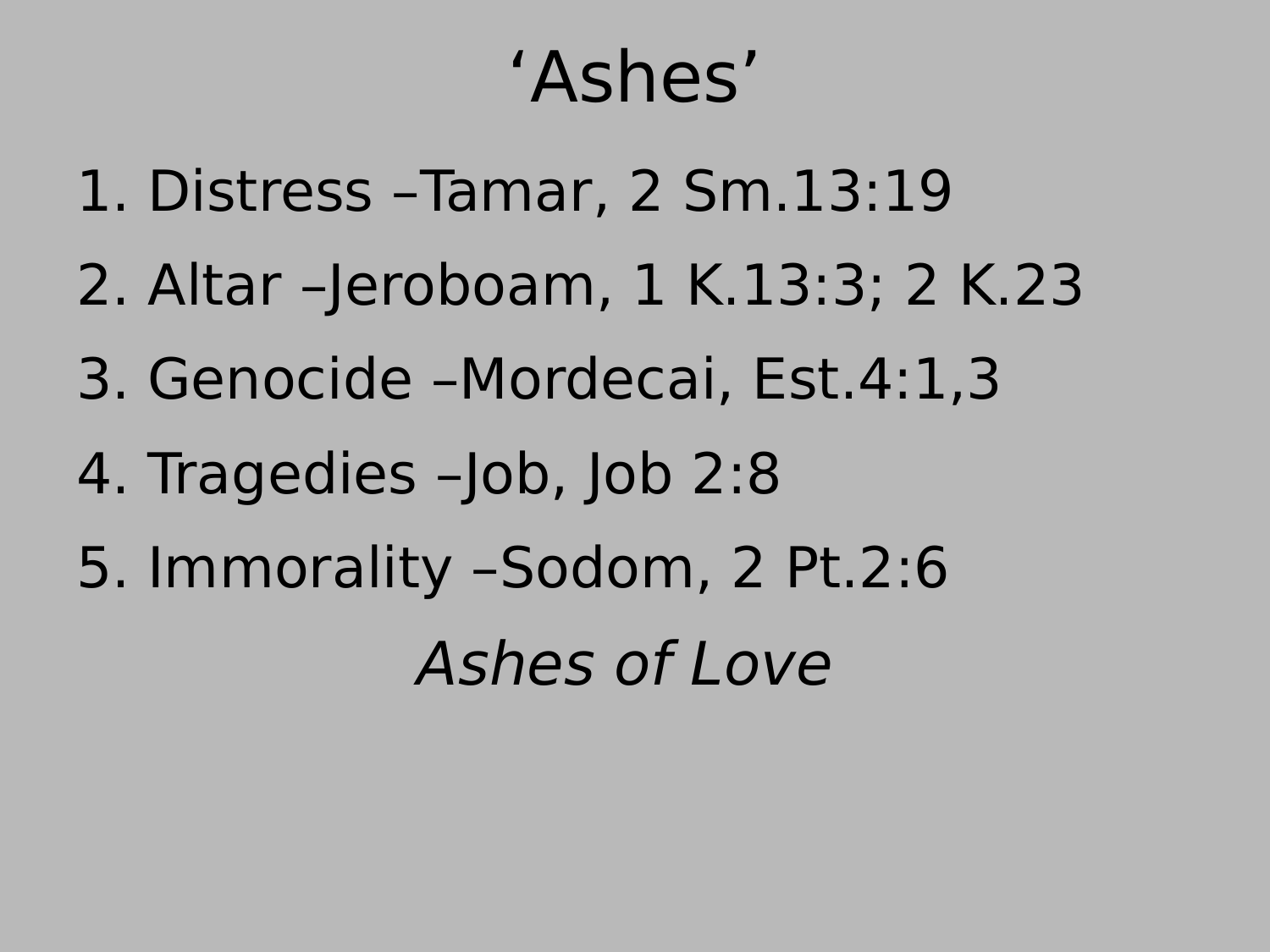

# ‘Ashes’
Distress –Tamar, 2 Sm.13:19
Altar –Jeroboam, 1 K.13:3; 2 K.23
Genocide –Mordecai, Est.4:1,3
Tragedies –Job, Job 2:8
Immorality –Sodom, 2 Pt.2:6
Ashes of Love